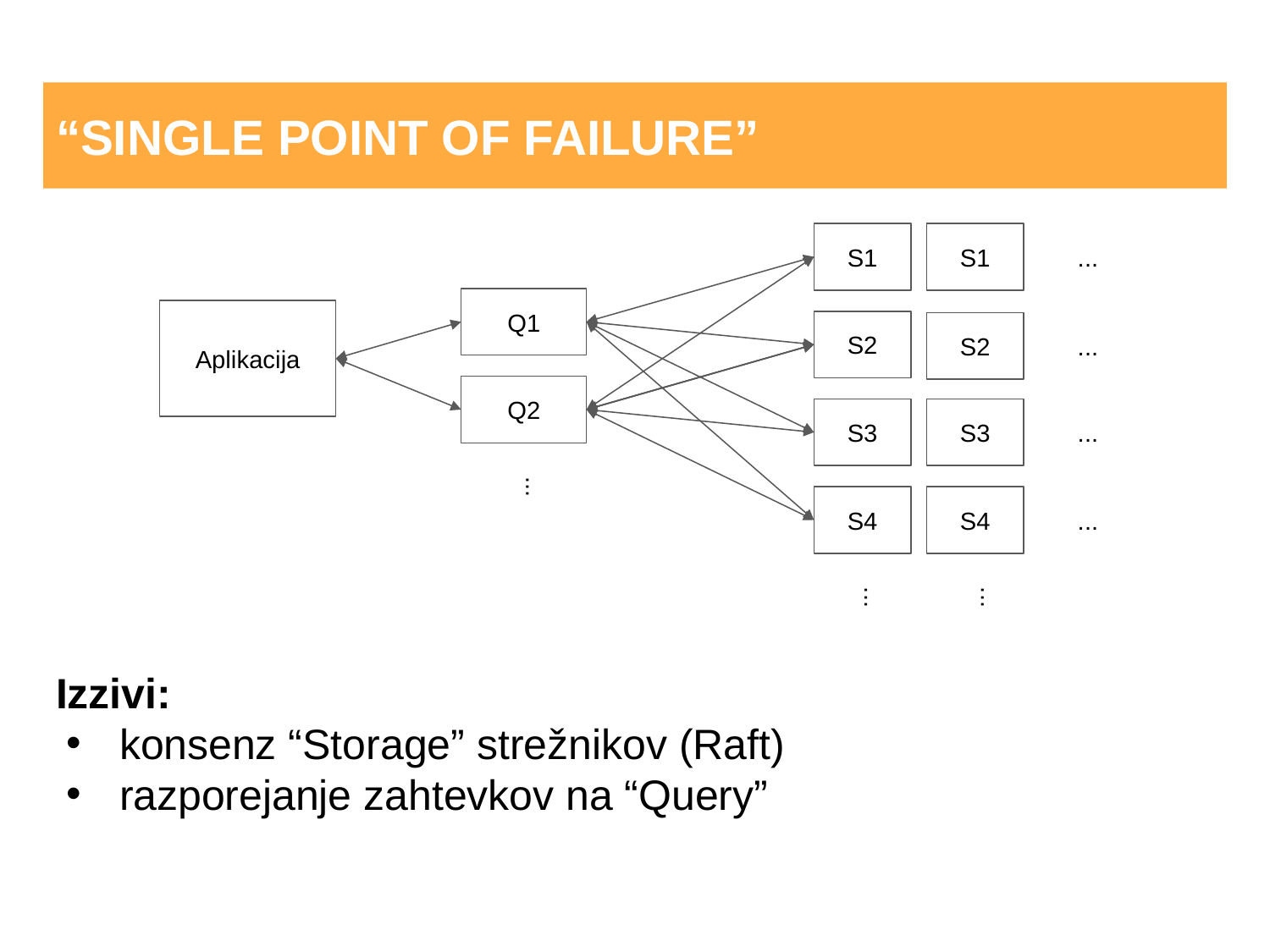

“SINGLE POINT OF FAILURE”
S1
S1
...
Q1
Aplikacija
S2
S2
...
Q2
S3
S3
...
...
S4
S4
...
...
...
# Izzivi:
konsenz “Storage” strežnikov (Raft)
razporejanje zahtevkov na “Query”